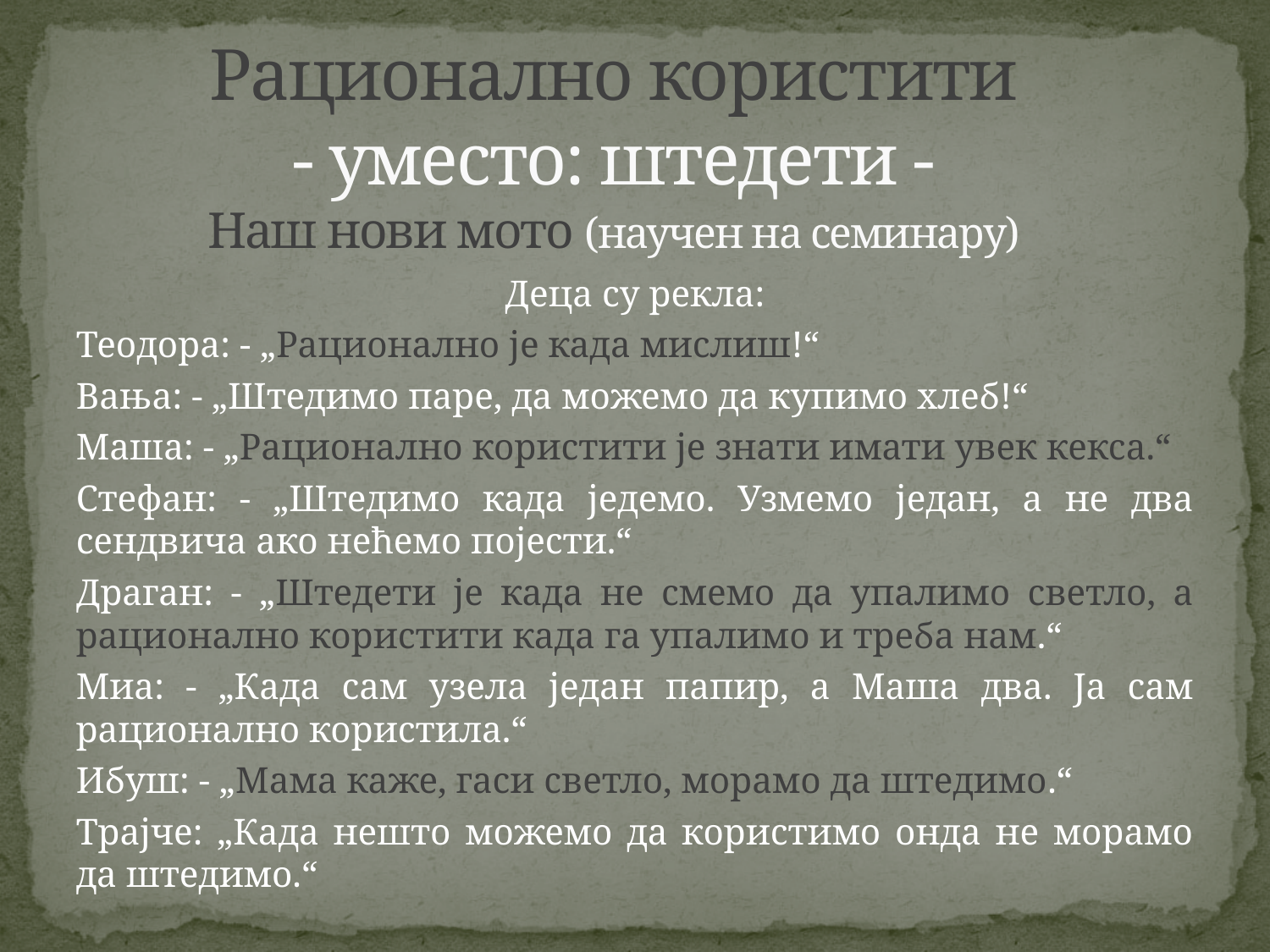

# Рационално користити - уместо: штедети - Наш нови мото (научен на семинару)
Деца су рекла:
Теодора: - „Рационално је када мислиш!“
Вања: - „Штедимо паре, да можемо да купимо хлеб!“
Маша: - „Рационално користити је знати имати увек кекса.“
Стефан: - „Штедимо када једемо. Узмемо један, а не два сендвича ако нећемо појести.“
Драган: - „Штедети је када не смемо да упалимо светло, а рационално користити када га упалимо и треба нам.“
Миа: - „Када сам узела један папир, а Маша два. Ја сам рационално користила.“
Ибуш: - „Мама каже, гаси светло, морамо да штедимо.“
Трајче: „Када нешто можемо да користимо онда не морамо да штедимо.“